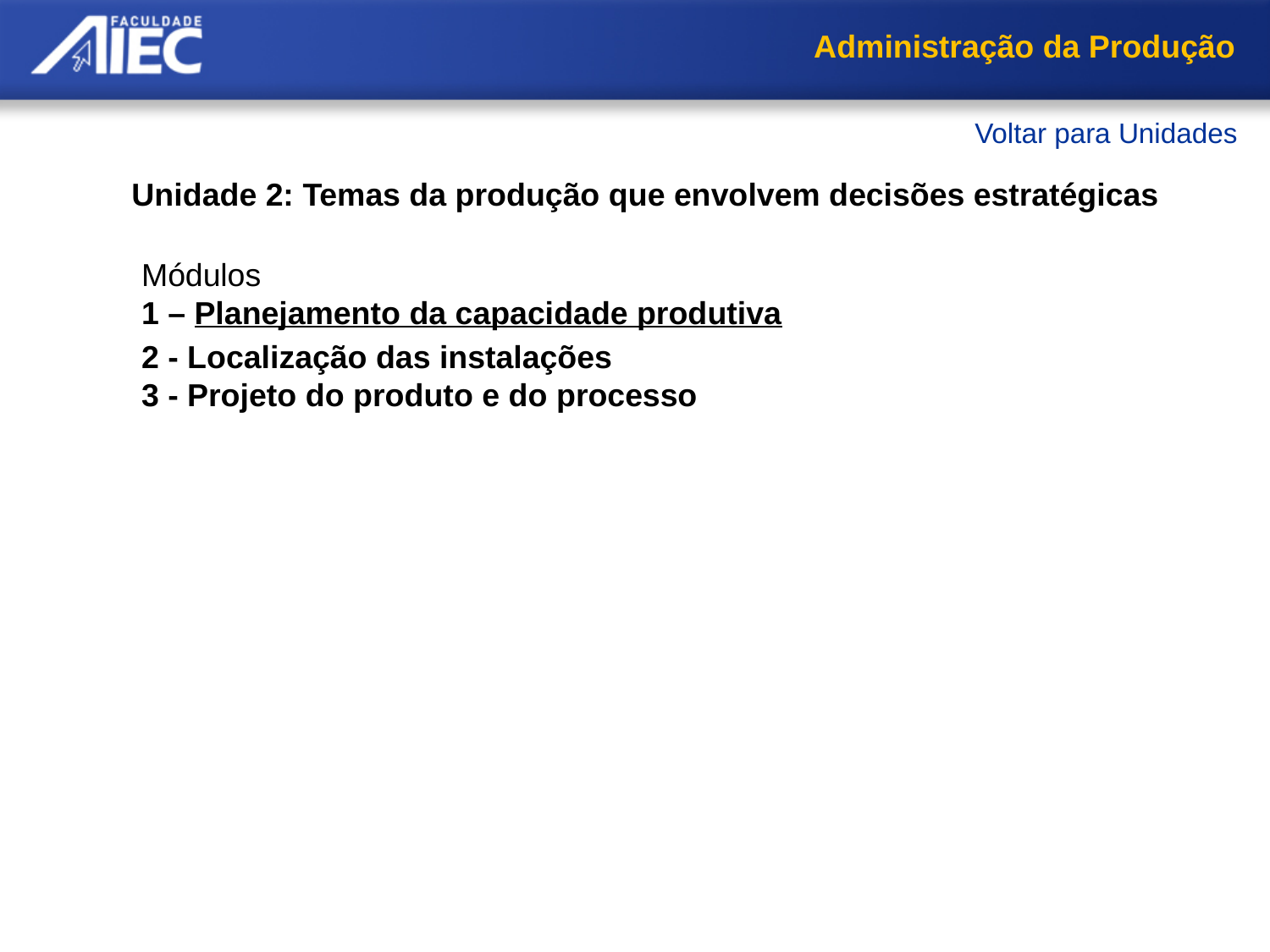

Administração da Produção
Voltar para Unidades
Unidade 2: Temas da produção que envolvem decisões estratégicas
Módulos
1 – Planejamento da capacidade produtiva
2 - Localização das instalações
3 - Projeto do produto e do processo

Definição de capacidade
Importância das decisões de capacidade
Gestão da capacidade e da demanda
Políticas básicas para a gestão da capacidade
Avaliação econômica de alternativas de capacidade
Resumo